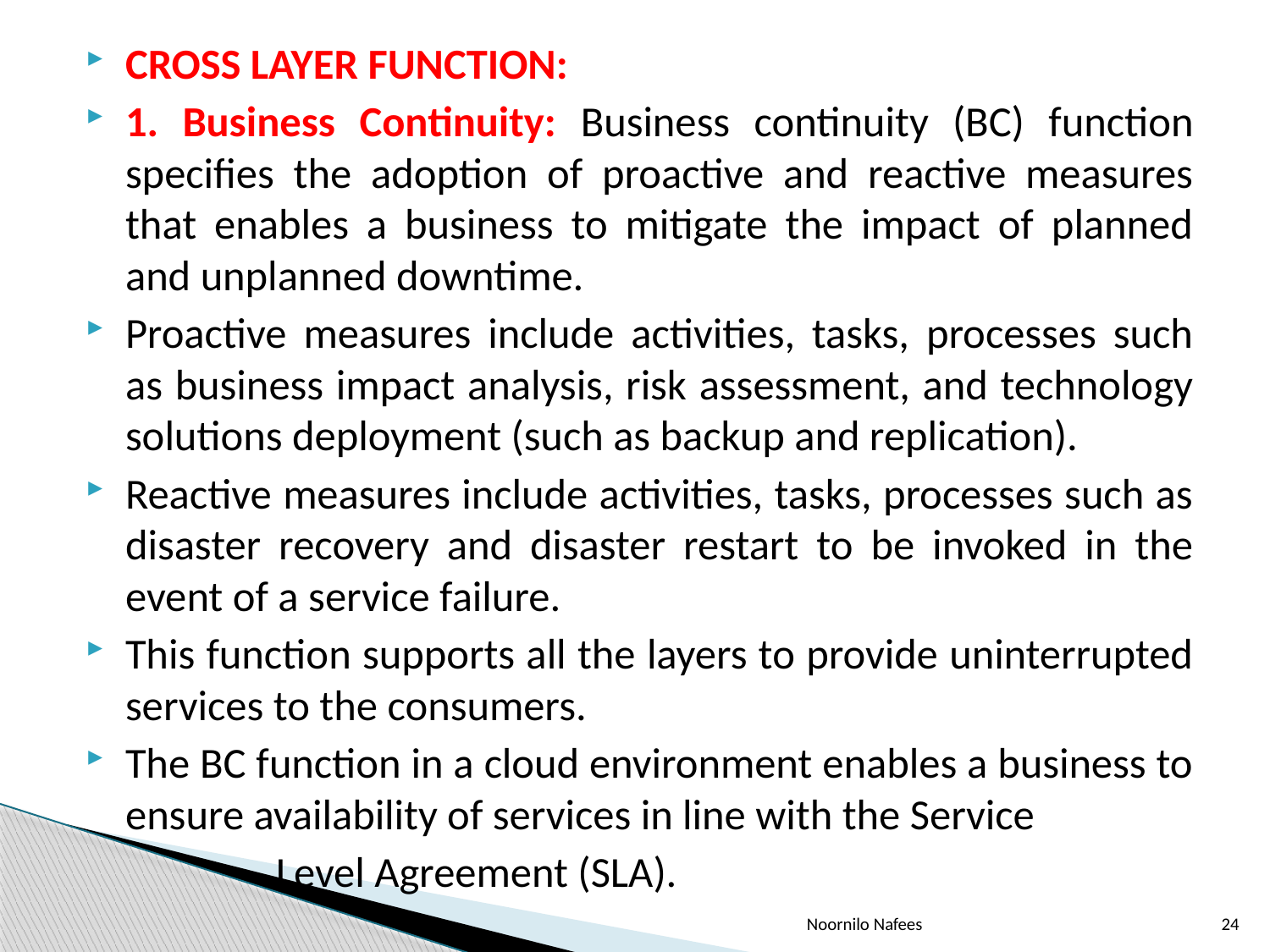

CROSS LAYER FUNCTION:
1. Business Continuity: Business continuity (BC) function specifies the adoption of proactive and reactive measures that enables a business to mitigate the impact of planned and unplanned downtime.
Proactive measures include activities, tasks, processes such as business impact analysis, risk assessment, and technology solutions deployment (such as backup and replication).
Reactive measures include activities, tasks, processes such as disaster recovery and disaster restart to be invoked in the event of a service failure.
This function supports all the layers to provide uninterrupted services to the consumers.
The BC function in a cloud environment enables a business to ensure availability of services in line with the Service
                   Level Agreement (SLA).
Noornilo Nafees
24